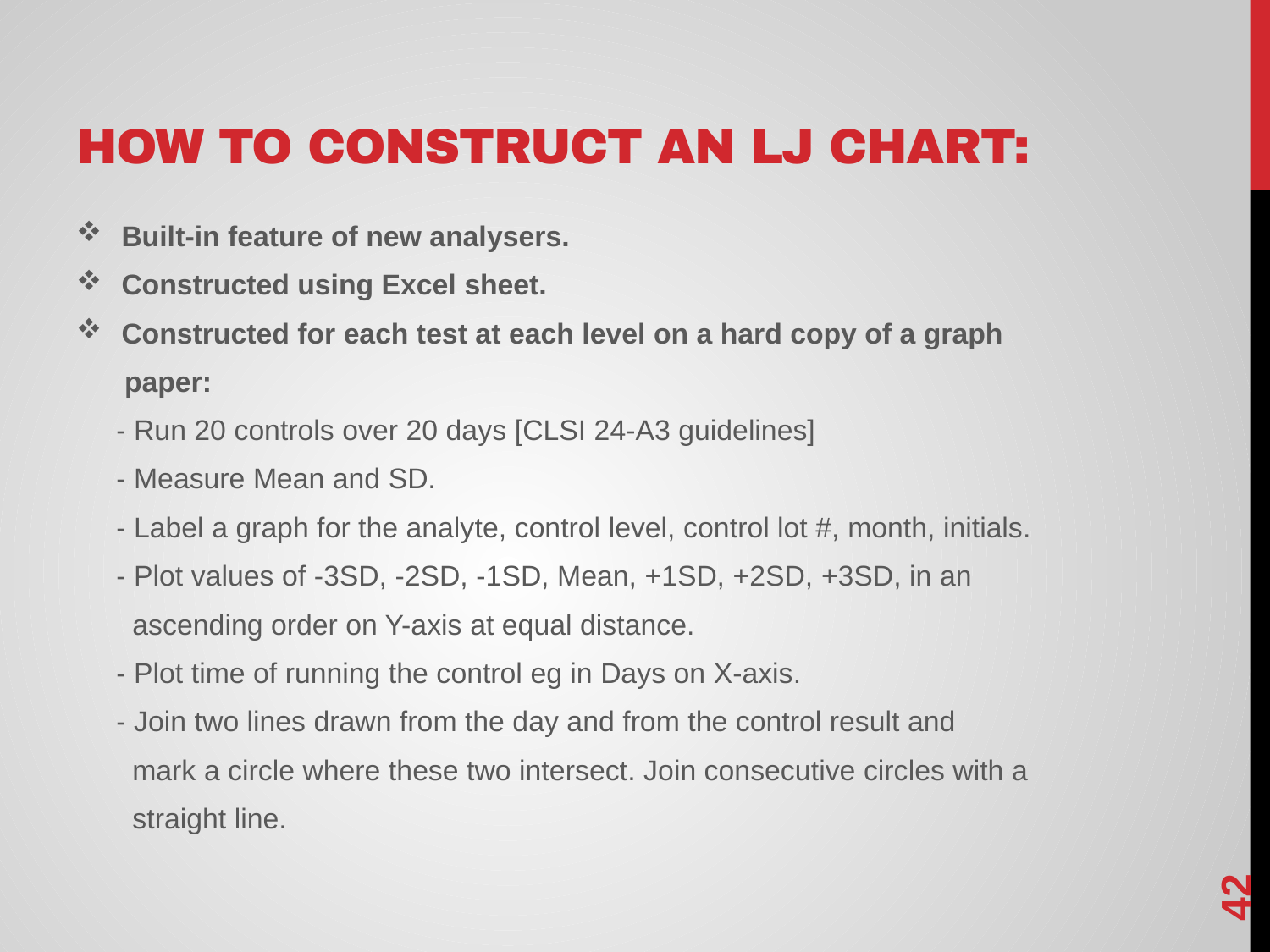

# How to construct an LJ chart:
Built-in feature of new analysers.
Constructed using Excel sheet.
Constructed for each test at each level on a hard copy of a graph
      paper:
     - Run 20 controls over 20 days [CLSI 24-A3 guidelines]
     - Measure Mean and SD.
     - Label a graph for the analyte, control level, control lot #, month, initials.
     - Plot values of -3SD, -2SD, -1SD, Mean, +1SD, +2SD, +3SD, in an
       ascending order on Y-axis at equal distance.
     - Plot time of running the control eg in Days on X-axis.
     - Join two lines drawn from the day and from the control result and
       mark a circle where these two intersect. Join consecutive circles with a
       straight line.
42